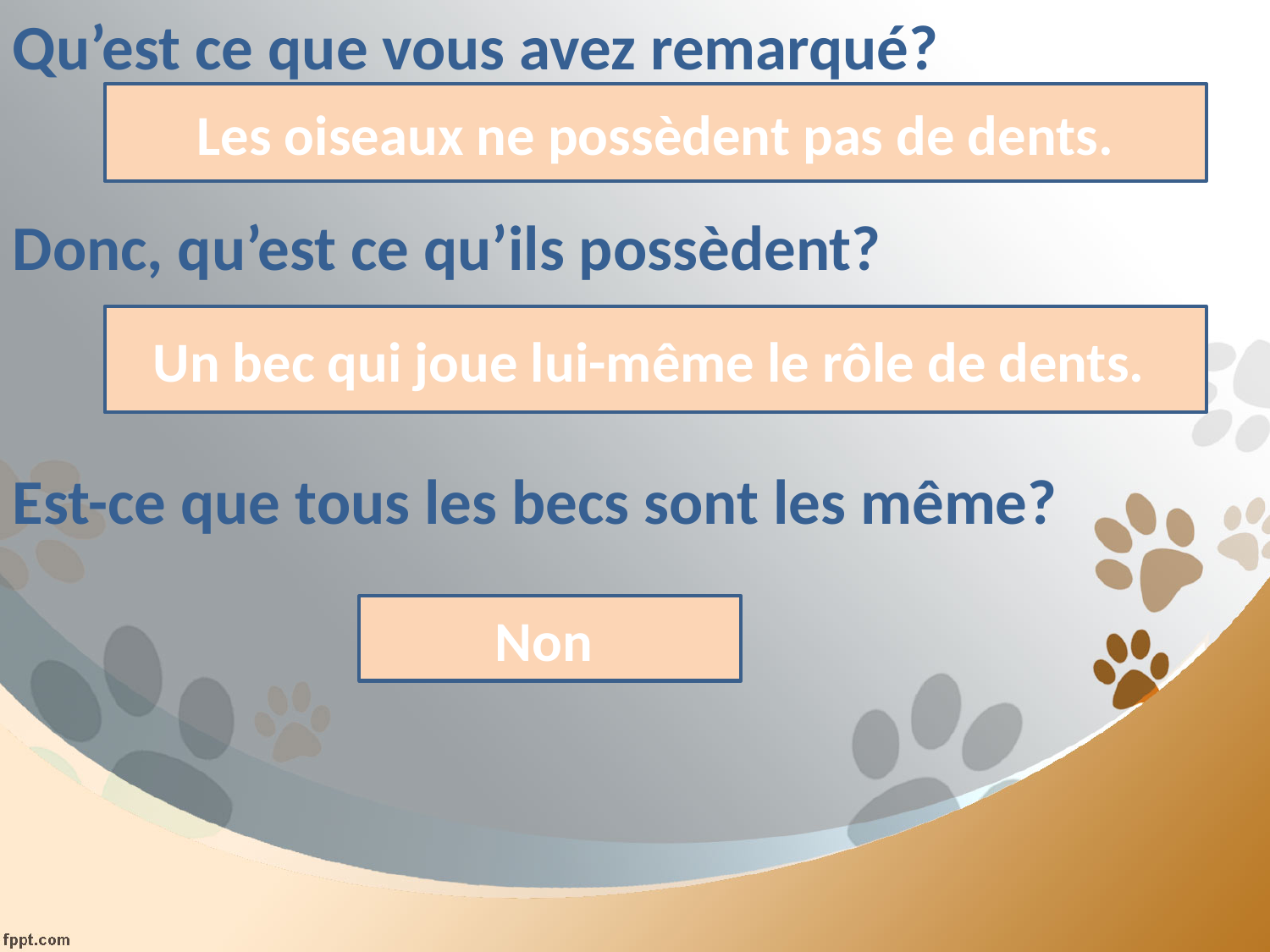

Qu’est ce que vous avez remarqué?
Les oiseaux ne possèdent pas de dents.
Donc, qu’est ce qu’ils possèdent?
Un bec qui joue lui-même le rôle de dents.
Est-ce que tous les becs sont les même?
Non